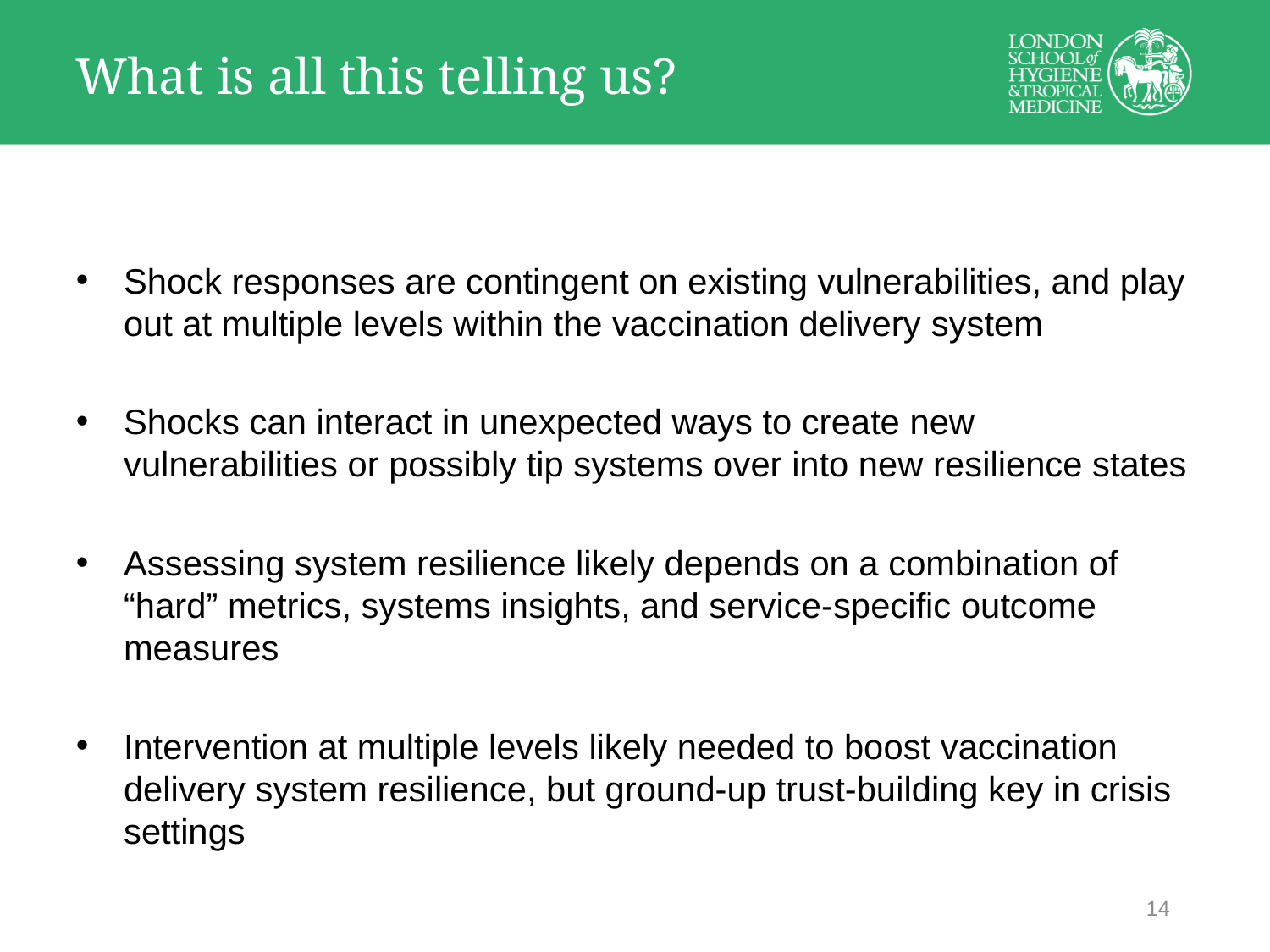

# What is all this telling us?
Shock responses are contingent on existing vulnerabilities, and play out at multiple levels within the vaccination delivery system

Shocks can interact in unexpected ways to create new vulnerabilities or possibly tip systems over into new resilience states

Assessing system resilience likely depends on a combination of “hard” metrics, systems insights, and service-specific outcome measures

Intervention at multiple levels likely needed to boost vaccination delivery system resilience, but ground-up trust-building key in crisis settings

14